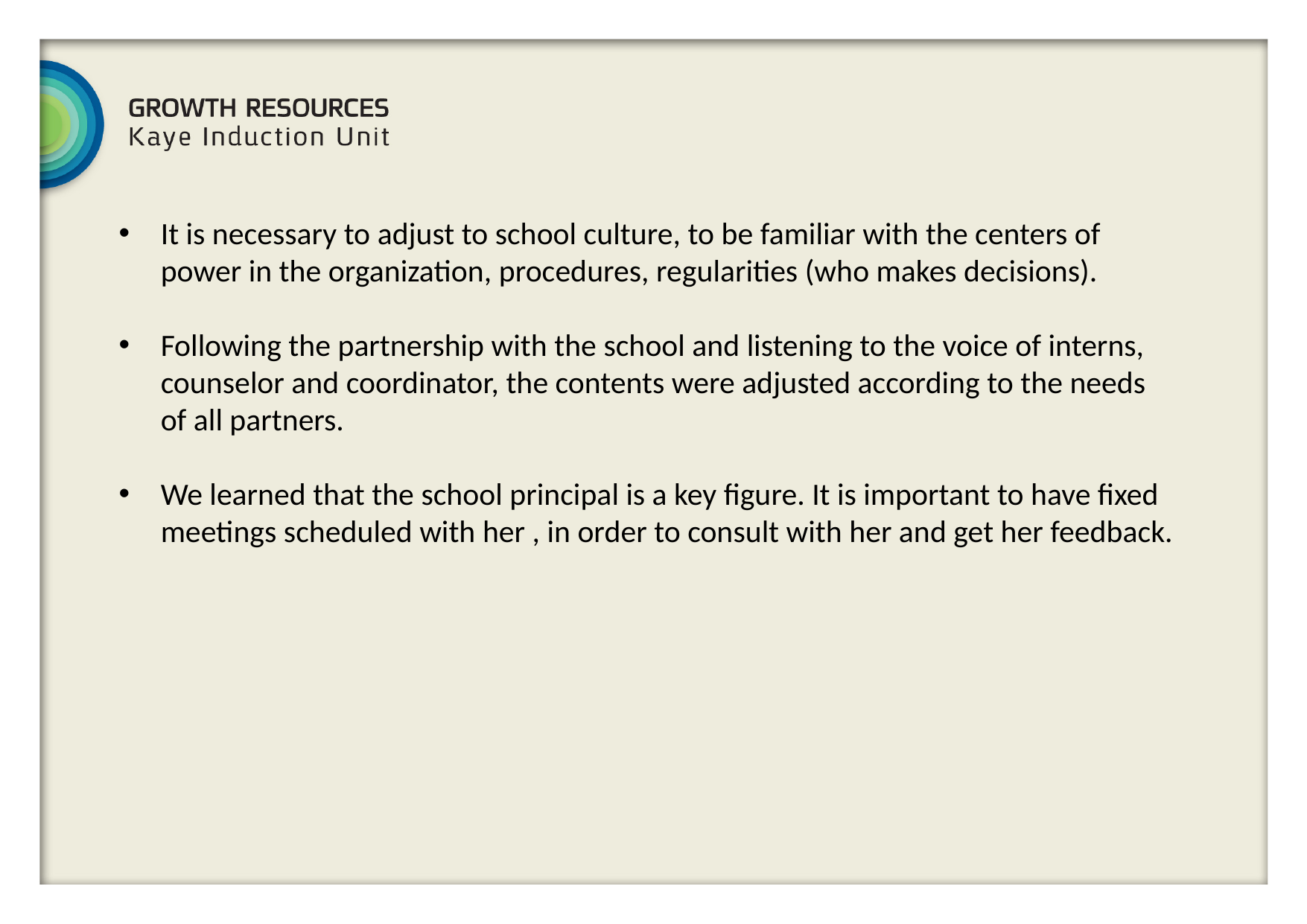

It is necessary to adjust to school culture, to be familiar with the centers of power in the organization, procedures, regularities (who makes decisions).

Following the partnership with the school and listening to the voice of interns, counselor and coordinator, the contents were adjusted according to the needs of all partners.

We learned that the school principal is a key figure. It is important to have fixed meetings scheduled with her , in order to consult with her and get her feedback.